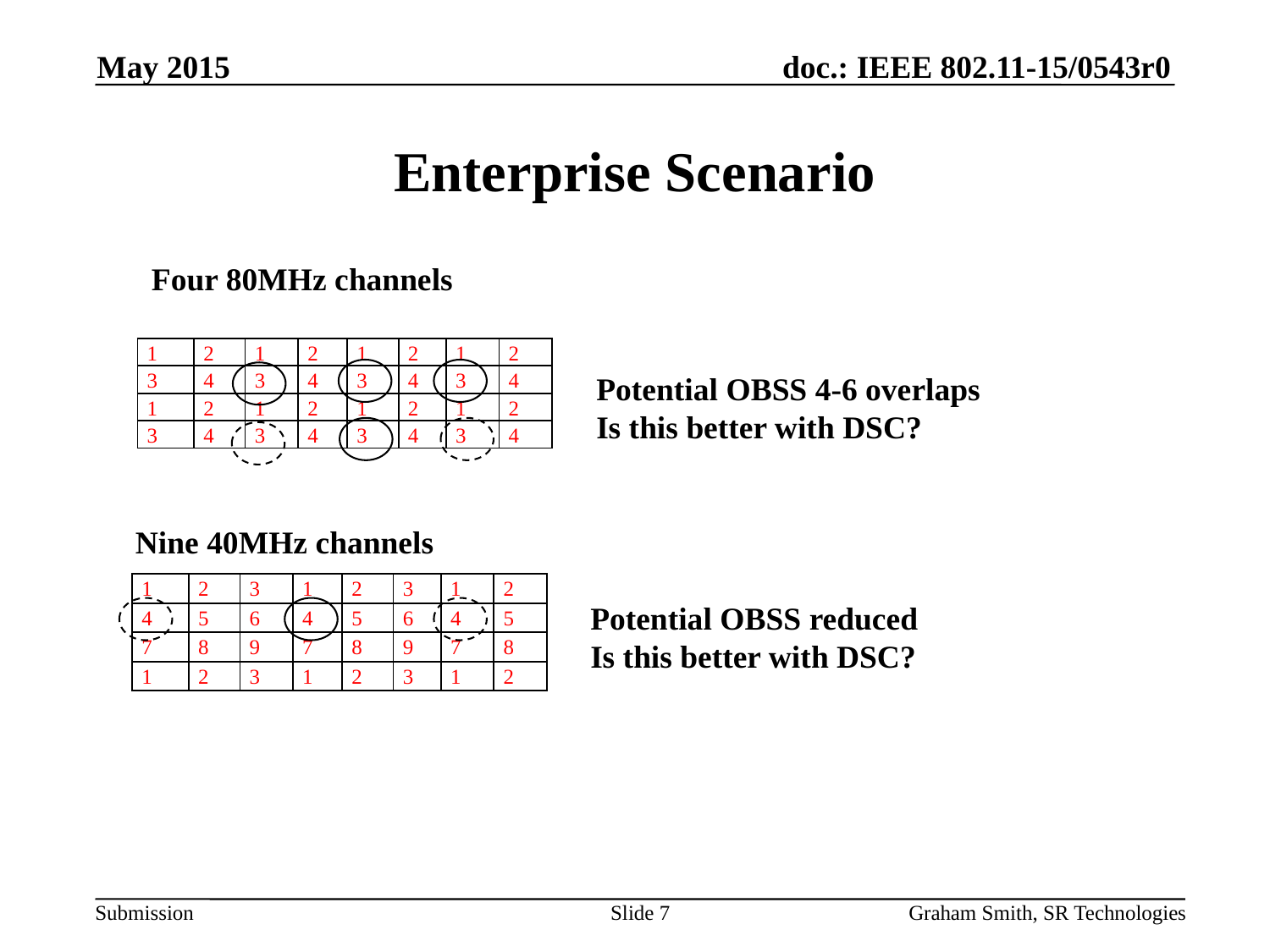

May 2015
# Enterprise Scenario
Four 80MHz channels
| 1 | 2 | 1 | 2 | 1 | 2 | 1 | 2 |
| --- | --- | --- | --- | --- | --- | --- | --- |
| 3 | 4 | 3 | 4 | 3 | 4 | 3 | 4 |
| 1 | 2 | 1 | 2 | 1 | 2 | 1 | 2 |
| 3 | 4 | 3 | 4 | 3 | 4 | 3 | 4 |

Potential OBSS 4-6 overlaps
Is this better with DSC?

Nine 40MHz channels
| 1 | 2 | 3 | 1 | 2 | 3 | 1 | 2 |
| --- | --- | --- | --- | --- | --- | --- | --- |
| 4 | 5 | 6 | 4 | 5 | 6 | 4 | 5 |
| 7 | 8 | 9 | 7 | 8 | 9 | 7 | 8 |
| 1 | 2 | 3 | 1 | 2 | 3 | 1 | 2 |
Potential OBSS reduced
Is this better with DSC?

Slide 7
Graham Smith, SR Technologies